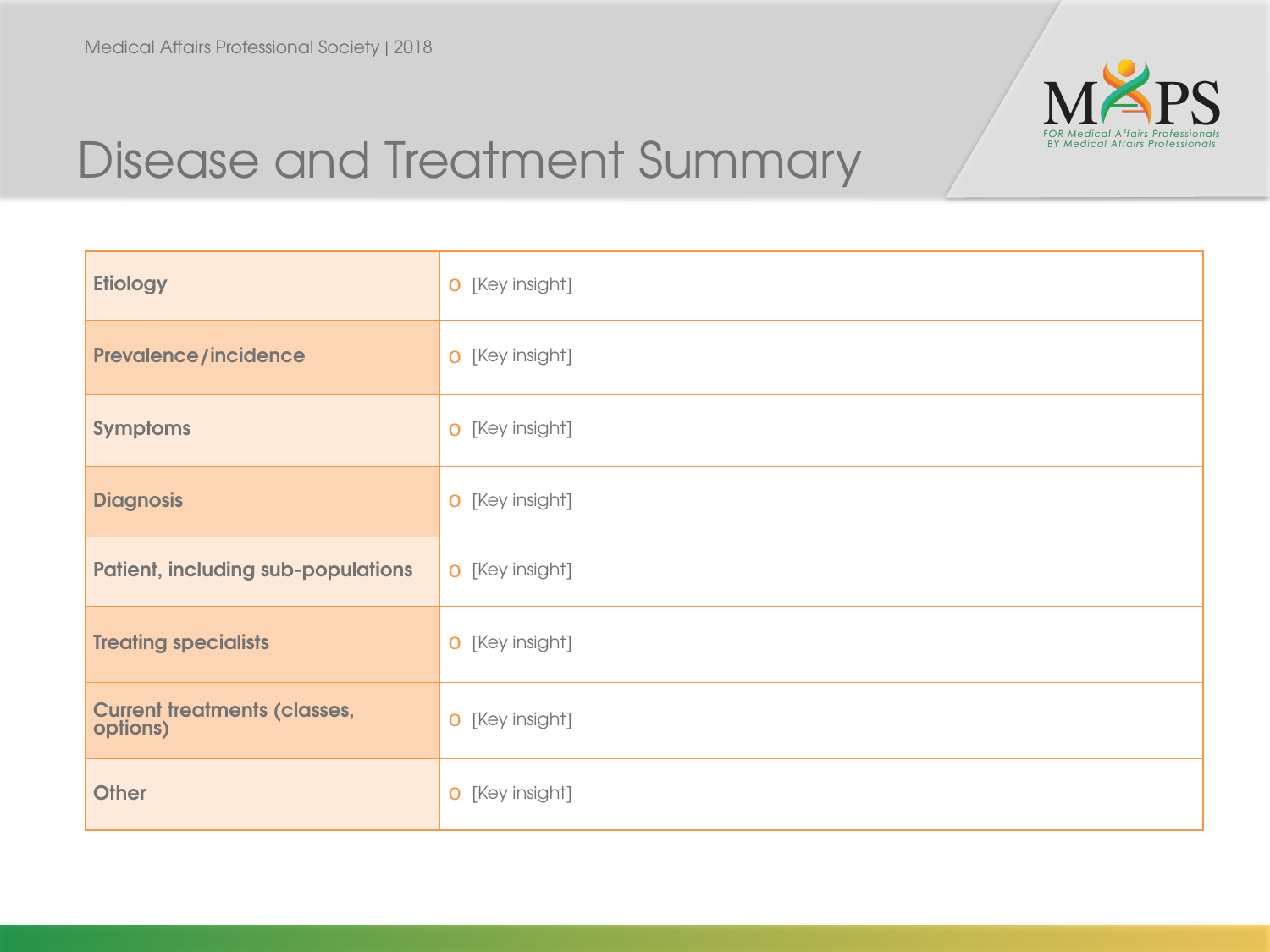

Disease and Treatment Summary
| Etiology | [Key insight] |
| --- | --- |
| Prevalence/incidence | [Key insight] |
| Symptoms | [Key insight] |
| Diagnosis | [Key insight] |
| Patient, including sub-populations | [Key insight] |
| Treating specialists | [Key insight] |
| Current treatments (classes, options) | [Key insight] |
| Other | [Key insight] |